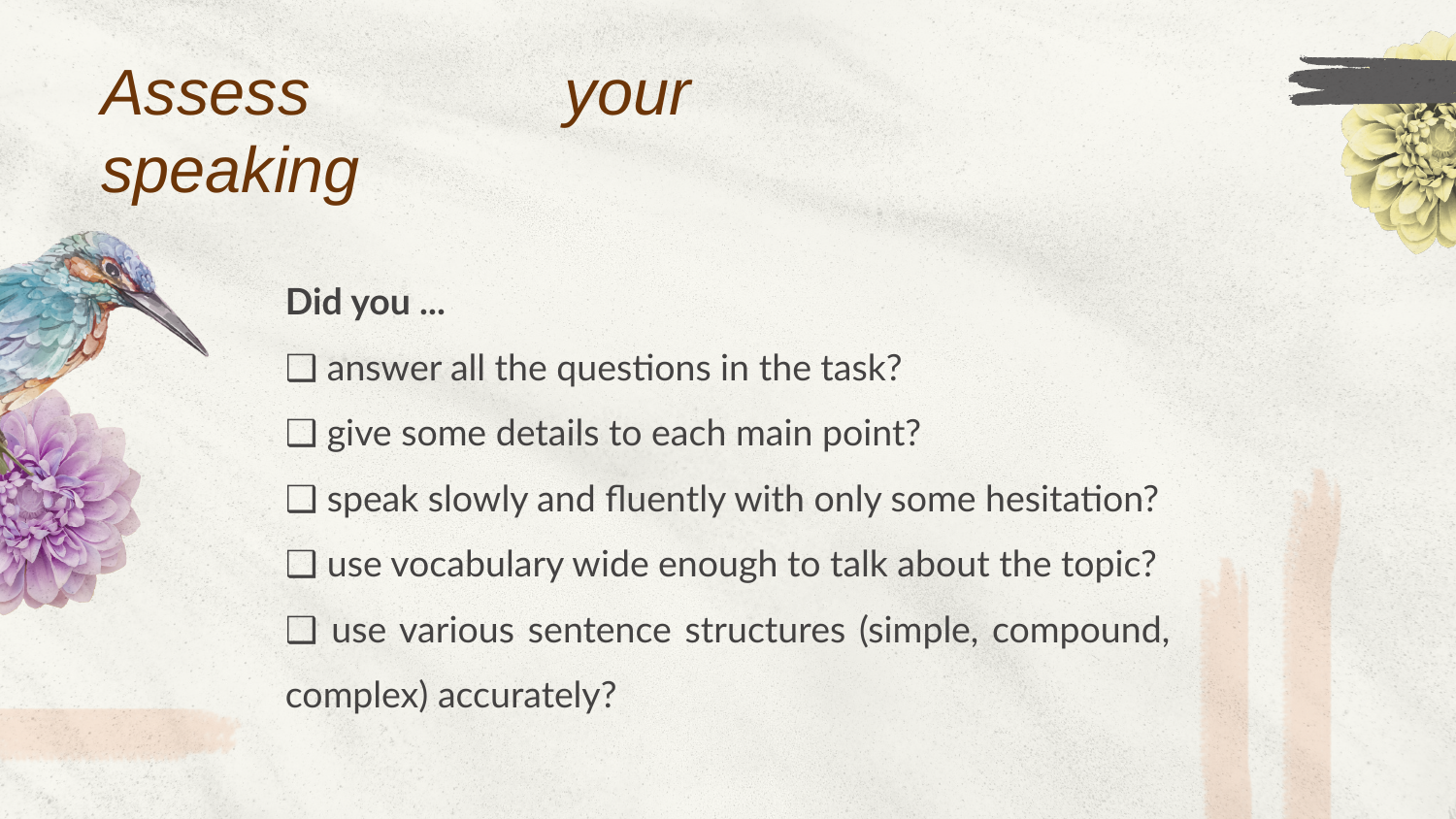

# Assess your speaking
Did you ...
❑ answer all the questions in the task?
❑ give some details to each main point?
❑ speak slowly and fluently with only some hesitation?
❑ use vocabulary wide enough to talk about the topic?
❑ use various sentence structures (simple, compound, complex) accurately?